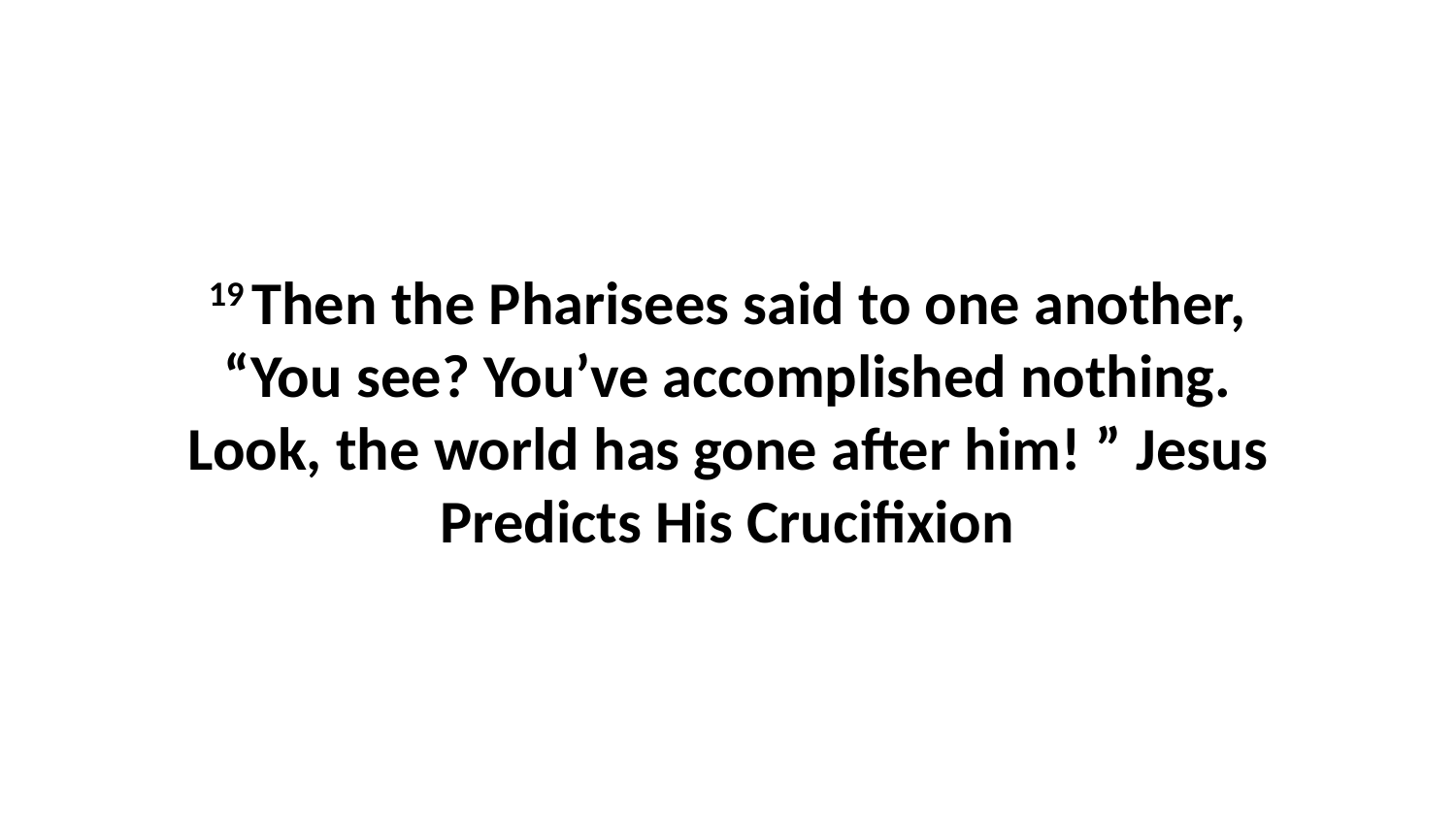

19 Then the Pharisees said to one another, “You see? You’ve accomplished nothing. Look, the world has gone after him! ” Jesus Predicts His Crucifixion